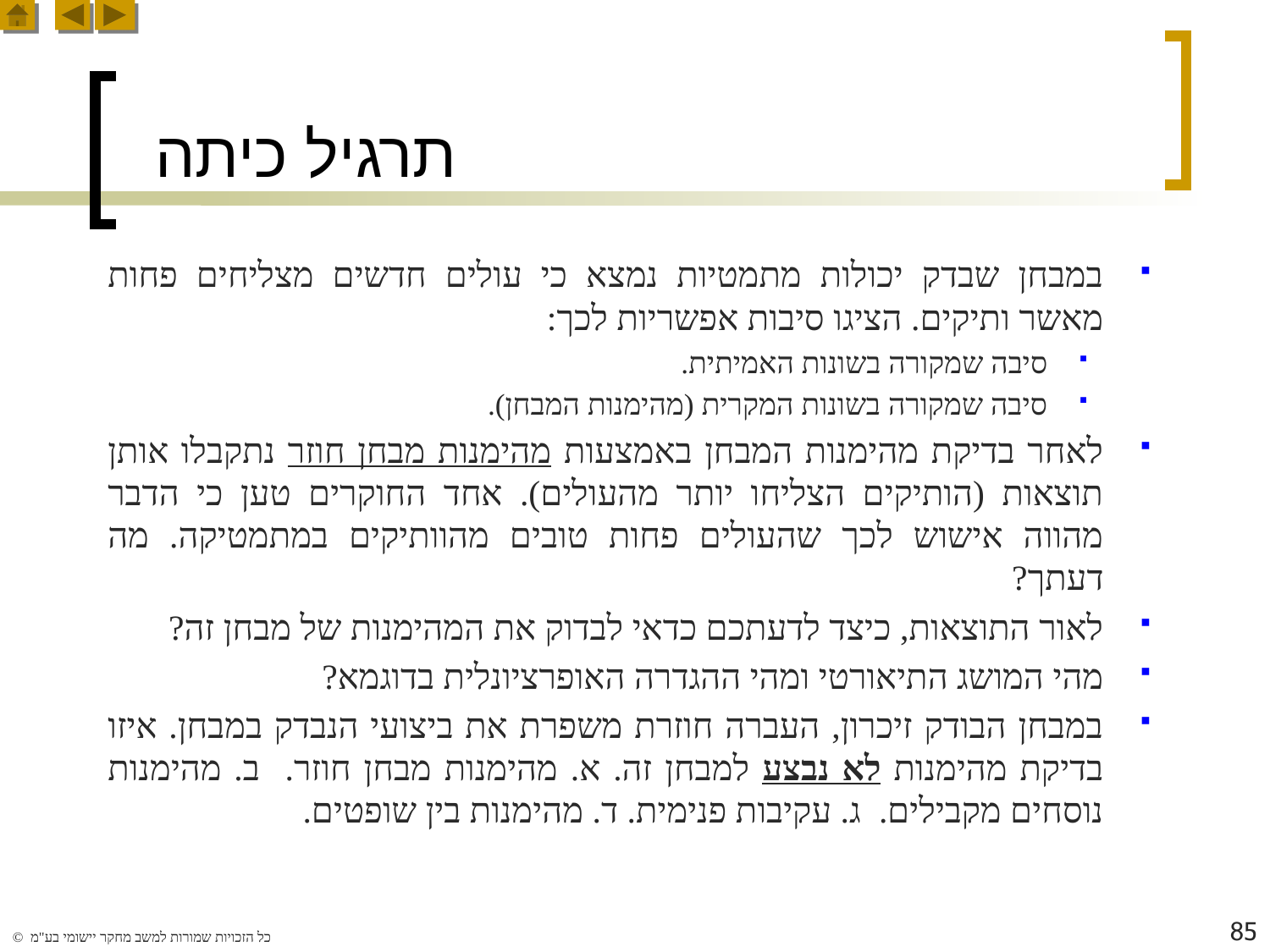

# תרגיל כיתה
במבחן שבדק יכולות מתמטיות נמצא כי עולים חדשים מצליחים פחות מאשר ותיקים. הציגו סיבות אפשריות לכך:
סיבה שמקורה בשונות האמיתית.
סיבה שמקורה בשונות המקרית (מהימנות המבחן).
לאחר בדיקת מהימנות המבחן באמצעות מהימנות מבחן חוזר נתקבלו אותן תוצאות (הותיקים הצליחו יותר מהעולים). אחד החוקרים טען כי הדבר מהווה אישוש לכך שהעולים פחות טובים מהוותיקים במתמטיקה. מה דעתך?
לאור התוצאות, כיצד לדעתכם כדאי לבדוק את המהימנות של מבחן זה?
מהי המושג התיאורטי ומהי ההגדרה האופרציונלית בדוגמא?
במבחן הבודק זיכרון, העברה חוזרת משפרת את ביצועי הנבדק במבחן. איזו בדיקת מהימנות לא נבצע למבחן זה. א. מהימנות מבחן חוזר.  ב. מהימנות נוסחים מקבילים.  ג. עקיבות פנימית. ד. מהימנות בין שופטים.
85